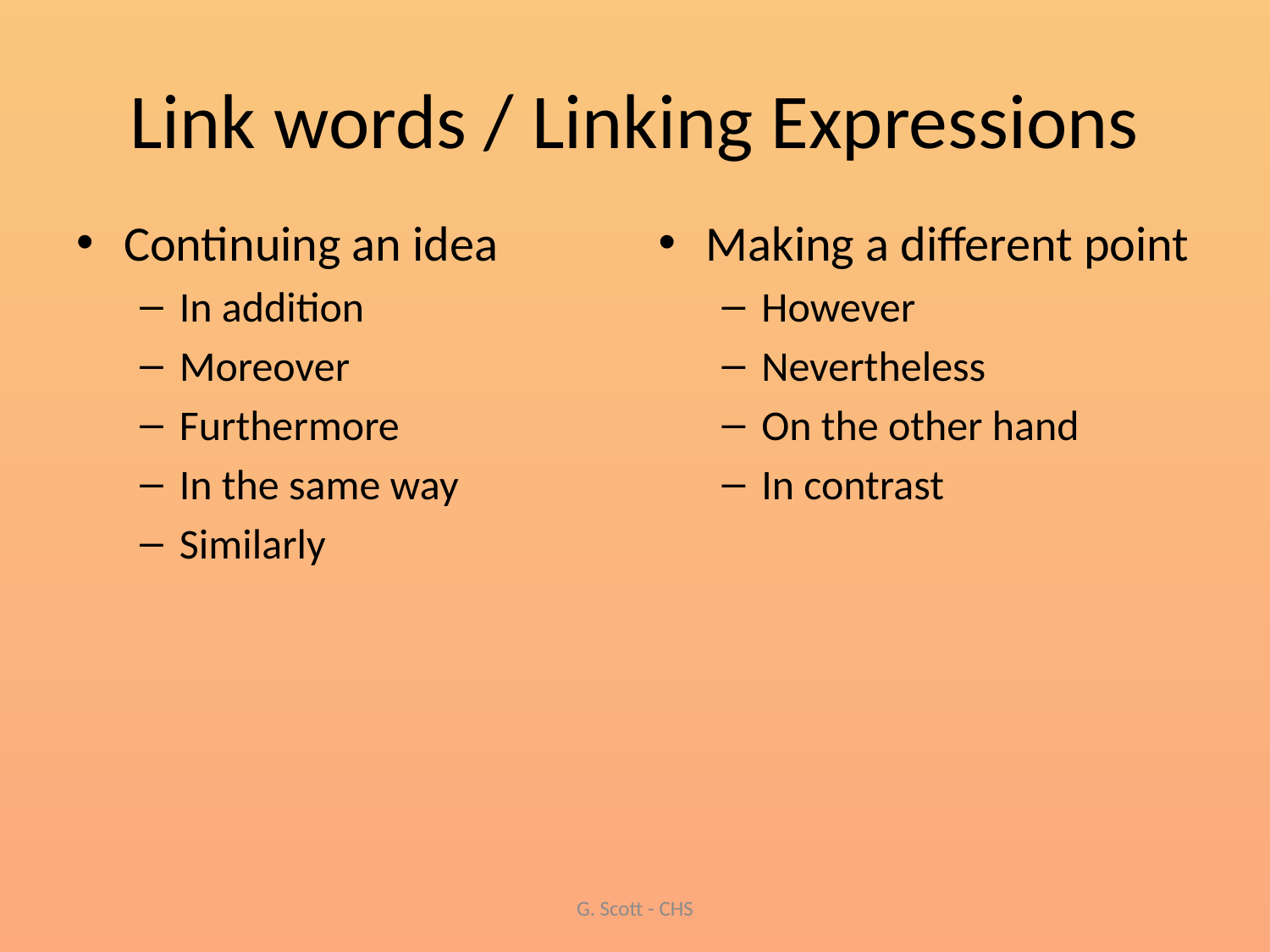

# Link words / Linking Expressions
Continuing an idea
In addition
Moreover
Furthermore
In the same way
Similarly

Making a different point
However
Nevertheless
On the other hand
In contrast
G. Scott - CHS